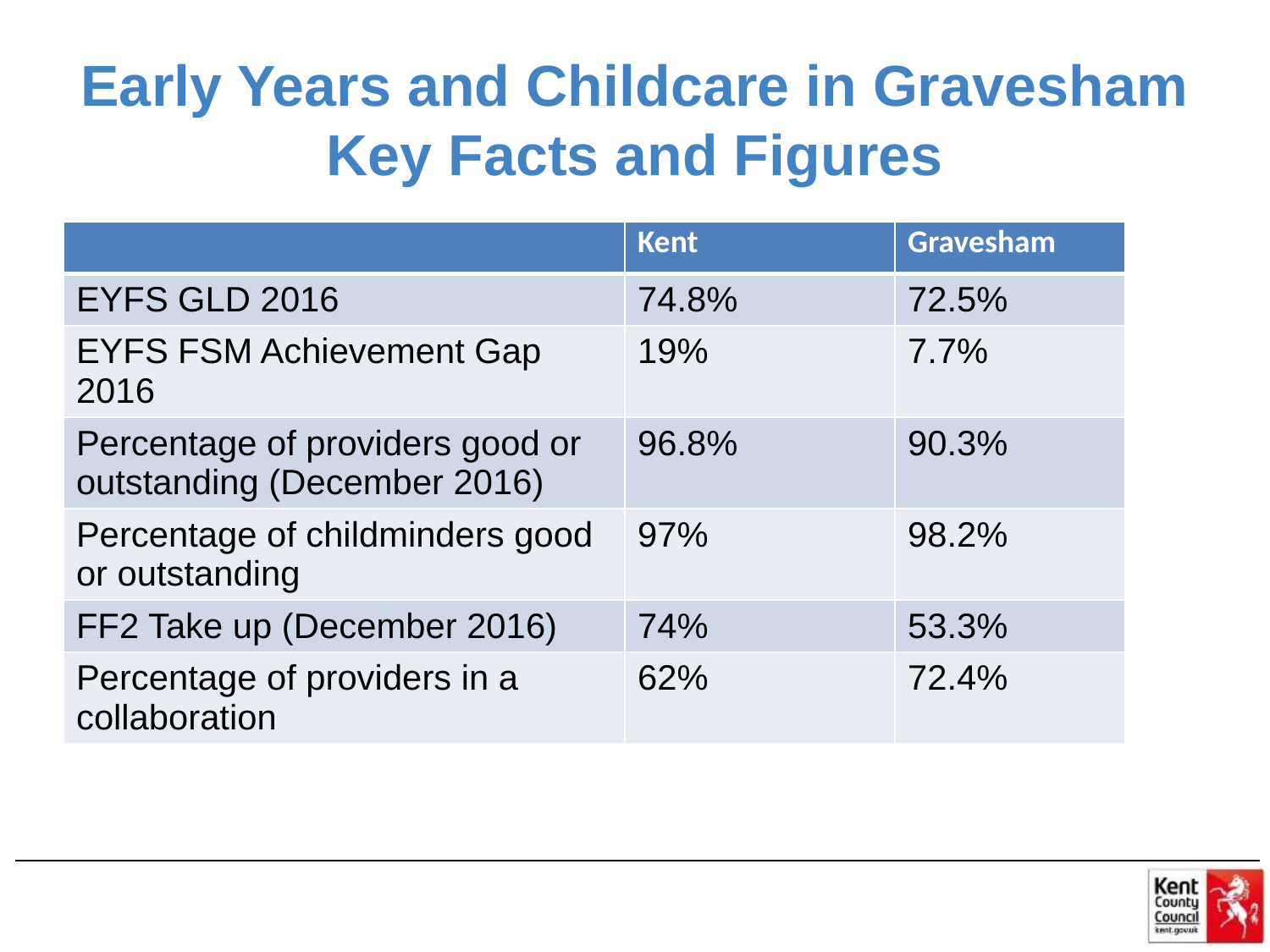

# Early Years and Childcare in Gravesham Key Facts and Figures
|  | Kent | Gravesham |
| --- | --- | --- |
| EYFS GLD 2016 | 74.8% | 72.5% |
| EYFS FSM Achievement Gap 2016 | 19% | 7.7% |
| Percentage of providers good or outstanding (December 2016) | 96.8% | 90.3% |
| Percentage of childminders good or outstanding | 97% | 98.2% |
| FF2 Take up (December 2016) | 74% | 53.3% |
| Percentage of providers in a collaboration | 62% | 72.4% |